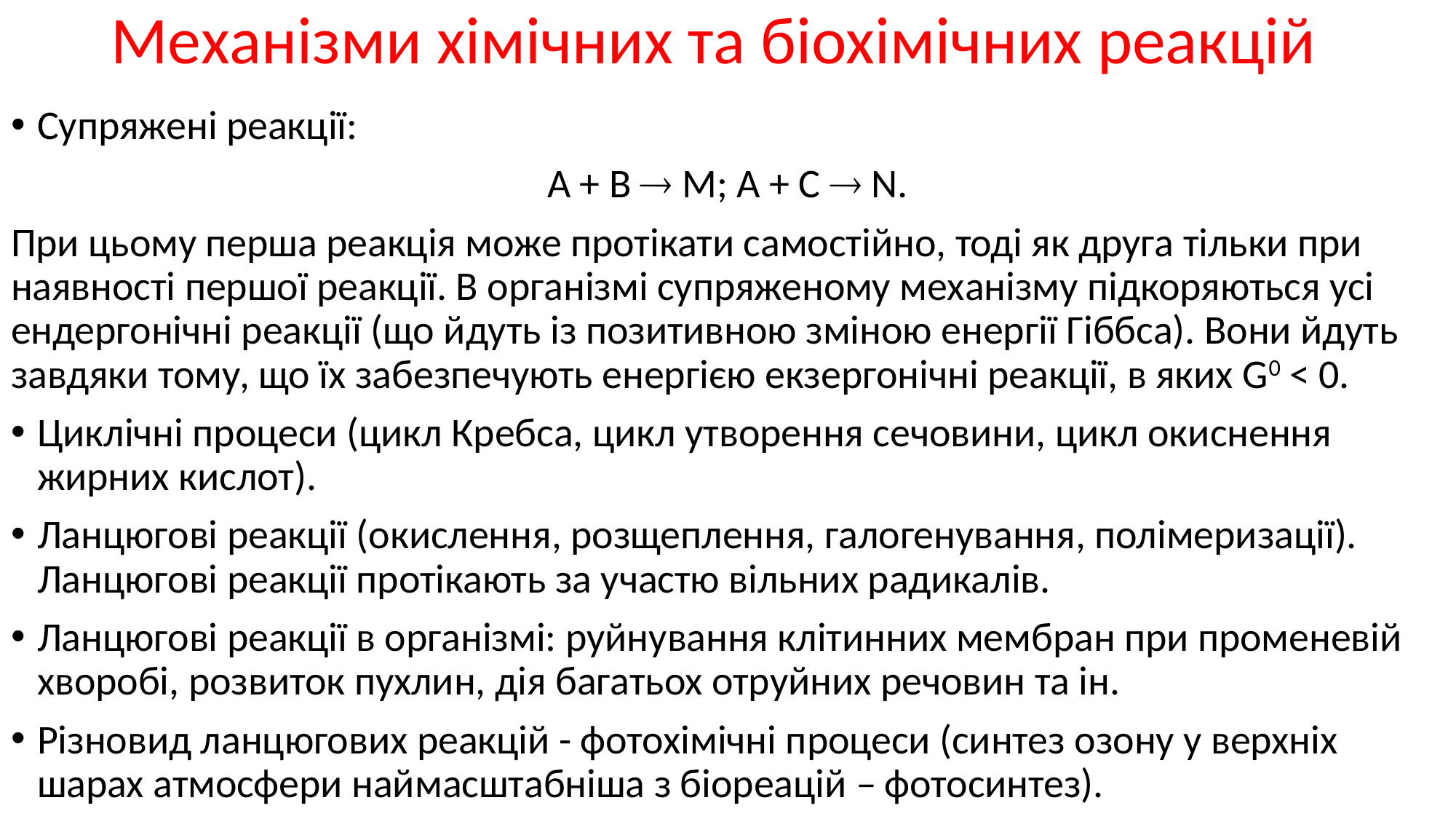

# Механізми хімічних та біохімічних реакцій
Супряжені реакції:
А + В → М; А + С → N.
При цьому перша реакція може протікати самостійно, тоді як друга тільки при наявності першої реакції. В організмі супряженому механізму підкоряються усі ендергонічні реакції (що йдуть із позитивною зміною енергії Гіббса). Вони йдуть завдяки тому, що їх забезпечують енергією екзергонічні реакції, в яких G0 < 0.
Циклічні процеси (цикл Кребса, цикл утворення сечовини, цикл окиснення жирних кислот).
Ланцюгові реакції (окислення, розщеплення, галогенування, полімеризації). Ланцюгові реакції протікають за участю вільних радикалів.
Ланцюгові реакції в організмі: руйнування клітинних мембран при променевій хворобі, розвиток пухлин, дія багатьох отруйних речовин та ін.
Різновид ланцюгових реакцій - фотохімічні процеси (синтез озону у верхніх шарах атмосфери наймасштабніша з біореацій – фотосинтез).